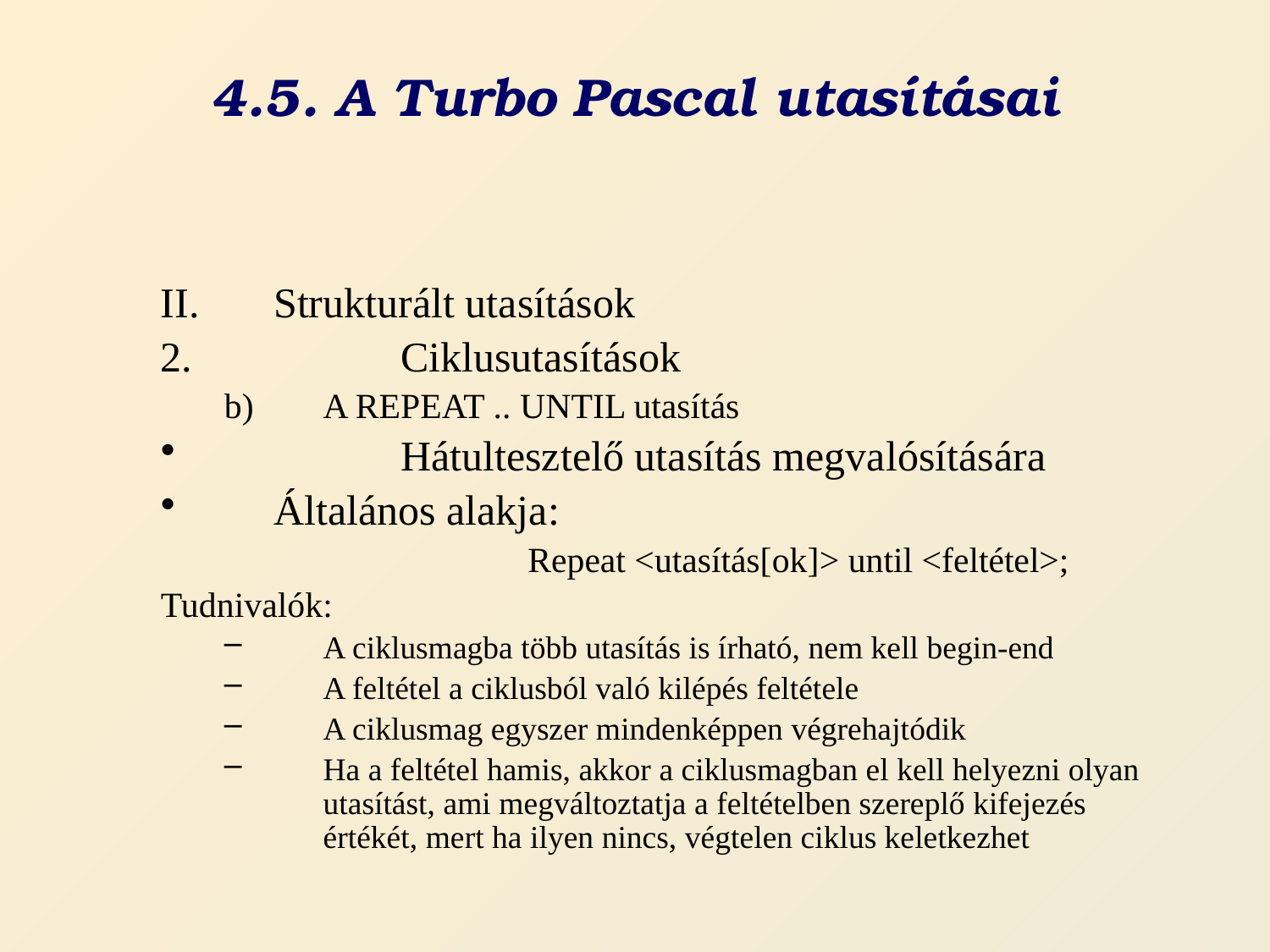

# 4.5. A Turbo Pascal utasításai
Strukturált utasítások
	Ciklusutasítások
A REPEAT .. UNTIL utasítás
	Hátultesztelő utasítás megvalósítására
Általános alakja:
			Repeat <utasítás[ok]> until <feltétel>;
Tudnivalók:
A ciklusmagba több utasítás is írható, nem kell begin-end
A feltétel a ciklusból való kilépés feltétele
A ciklusmag egyszer mindenképpen végrehajtódik
Ha a feltétel hamis, akkor a ciklusmagban el kell helyezni olyan utasítást, ami megváltoztatja a feltételben szereplő kifejezés értékét, mert ha ilyen nincs, végtelen ciklus keletkezhet